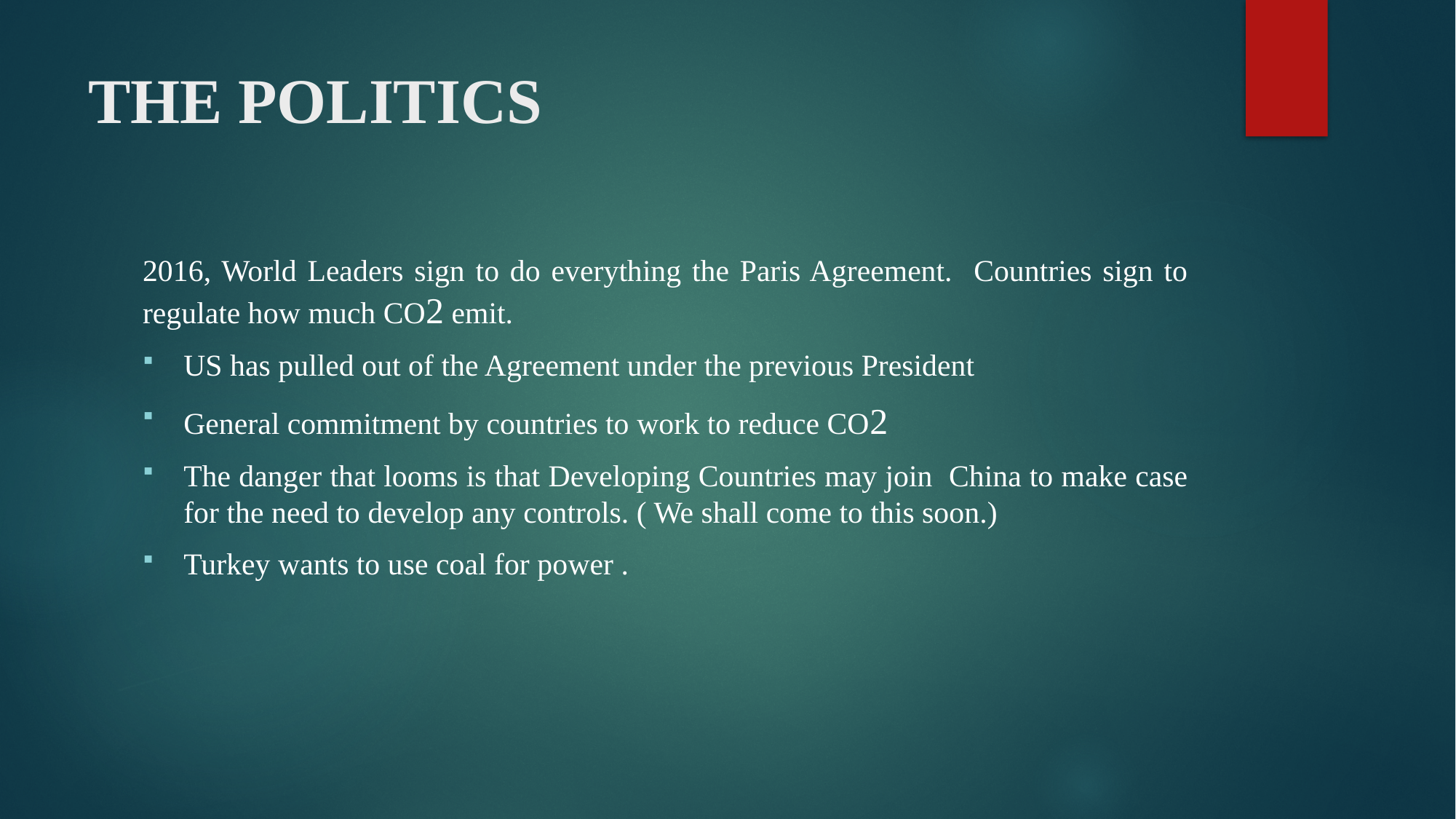

# THE POLITICS
2016, World Leaders sign to do everything the Paris Agreement.  Countries sign to regulate how much CO2 emit.
US has pulled out of the Agreement under the previous President
General commitment by countries to work to reduce CO2
The danger that looms is that Developing Countries may join  China to make case for the need to develop any controls. ( We shall come to this soon.)
Turkey wants to use coal for power .